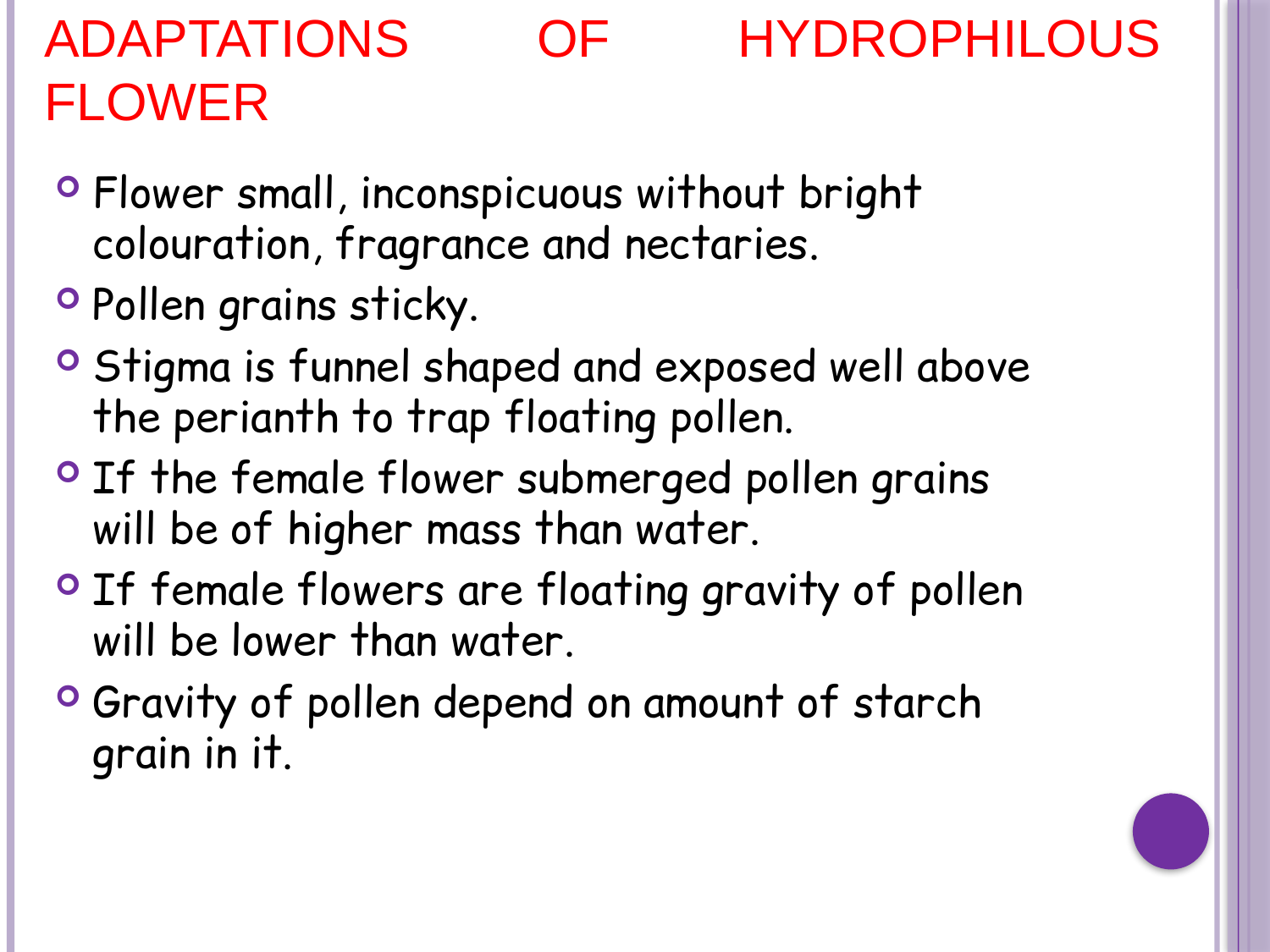

# Adaptations of hydrophilous flower
Flower small, inconspicuous without bright colouration, fragrance and nectaries.
Pollen grains sticky.
Stigma is funnel shaped and exposed well above the perianth to trap floating pollen.
If the female flower submerged pollen grains will be of higher mass than water.
If female flowers are floating gravity of pollen will be lower than water.
Gravity of pollen depend on amount of starch grain in it.